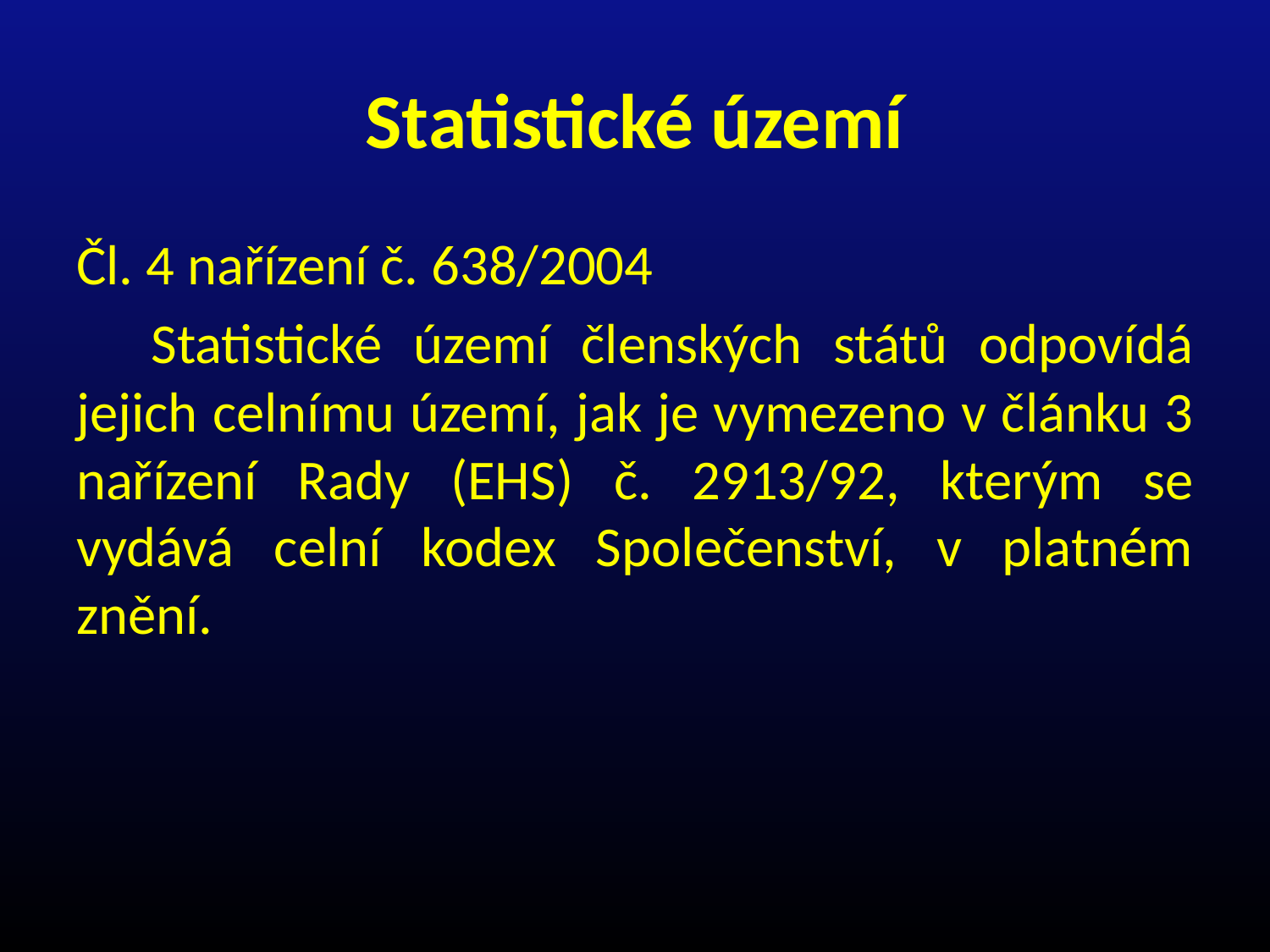

# Statistické území
Čl. 4 nařízení č. 638/2004
Statistické území členských států odpovídá jejich celnímu území, jak je vymezeno v článku 3 nařízení Rady (EHS) č. 2913/92, kterým se vydává celní kodex Společenství, v platném znění.